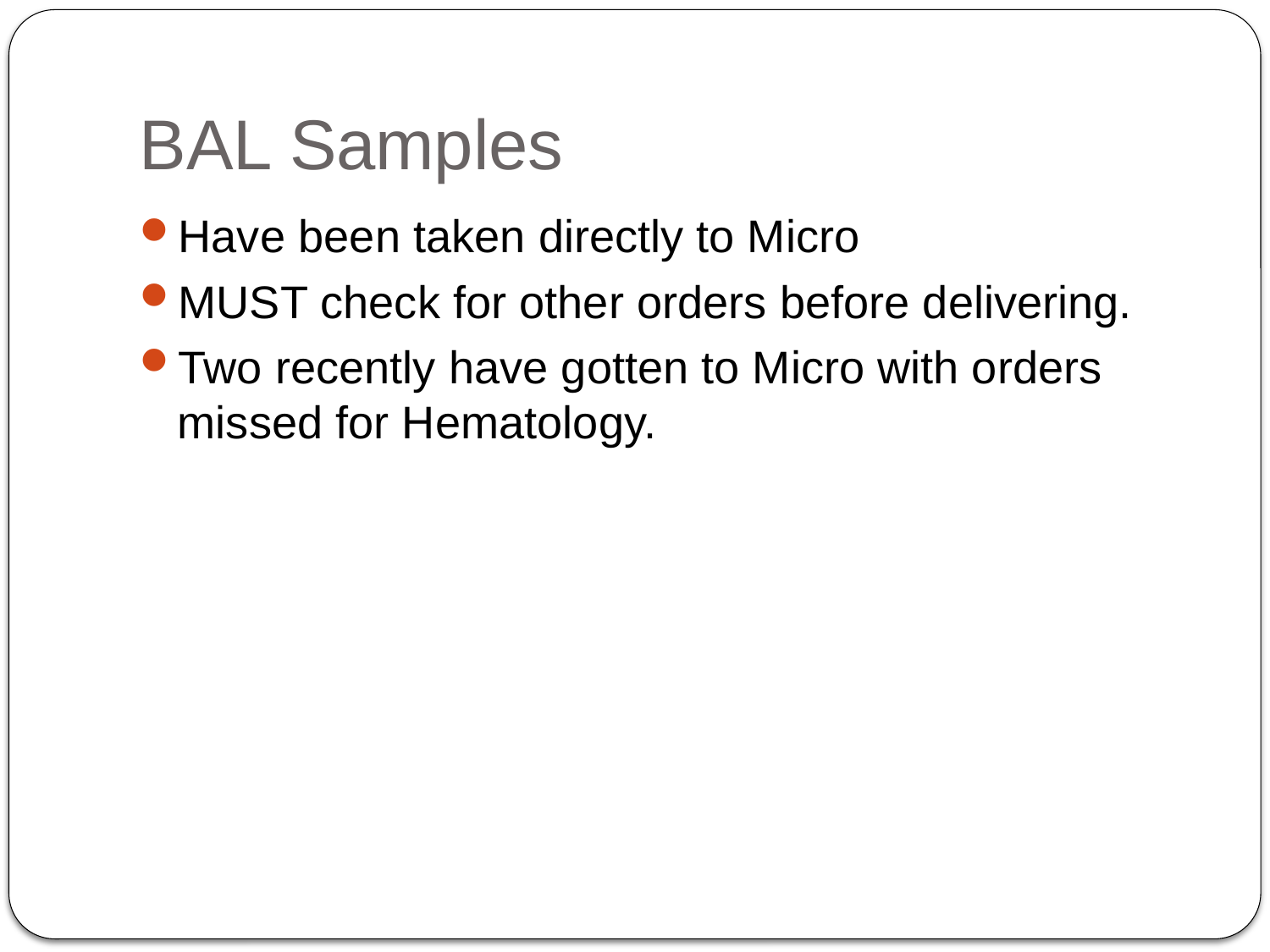

# BAL Samples
Have been taken directly to Micro
MUST check for other orders before delivering.
Two recently have gotten to Micro with orders missed for Hematology.